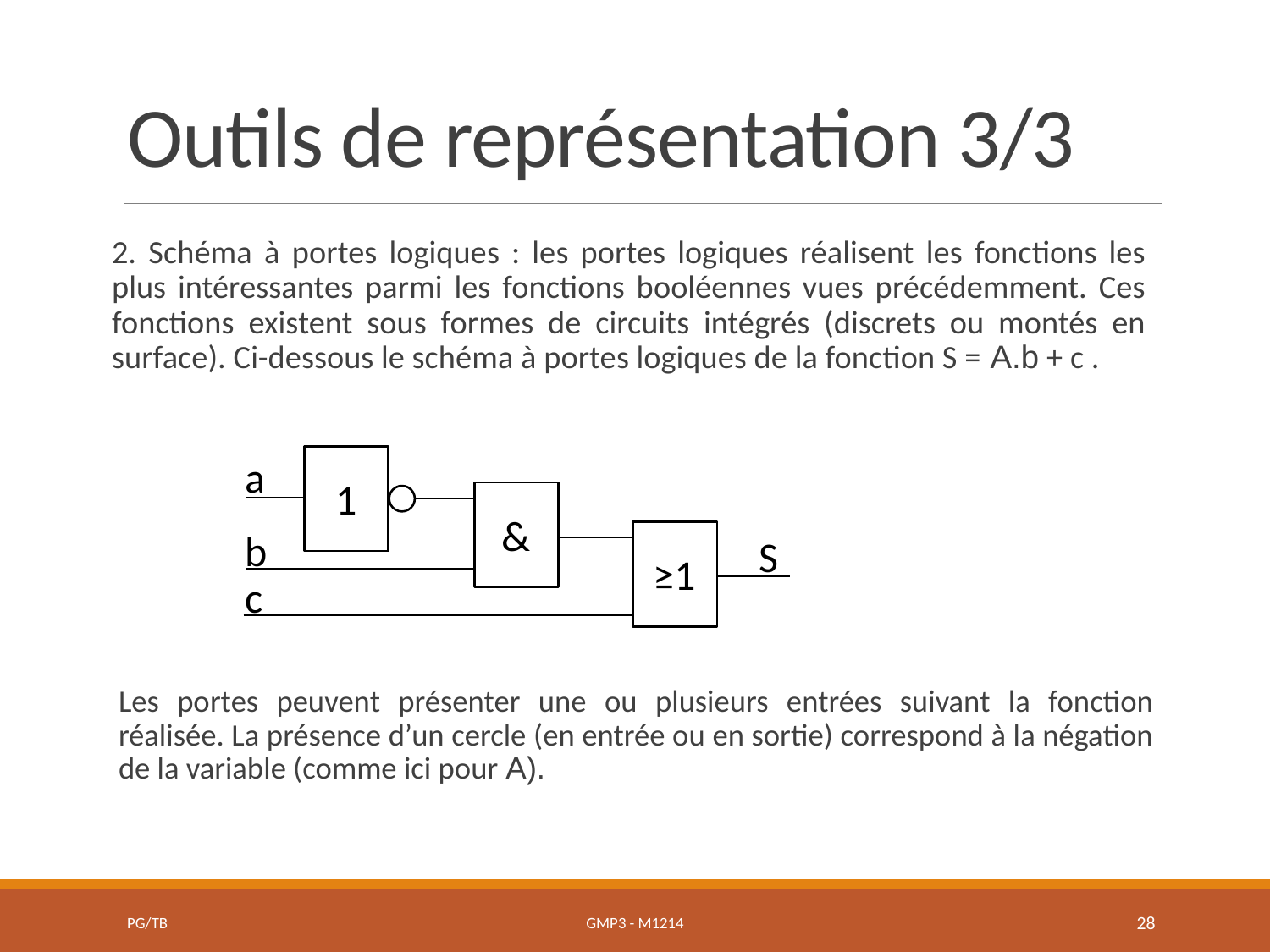

# Outils de représentation 3/3
2. Schéma à portes logiques : les portes logiques réalisent les fonctions les plus intéressantes parmi les fonctions booléennes vues précédemment. Ces fonctions existent sous formes de circuits intégrés (discrets ou montés en surface). Ci-dessous le schéma à portes logiques de la fonction S = A.b + c .
a

1

&
b

≥1
S
c
Les portes peuvent présenter une ou plusieurs entrées suivant la fonction réalisée. La présence d’un cercle (en entrée ou en sortie) correspond à la négation de la variable (comme ici pour A).
PG/TB
GMP3 - M1214
28